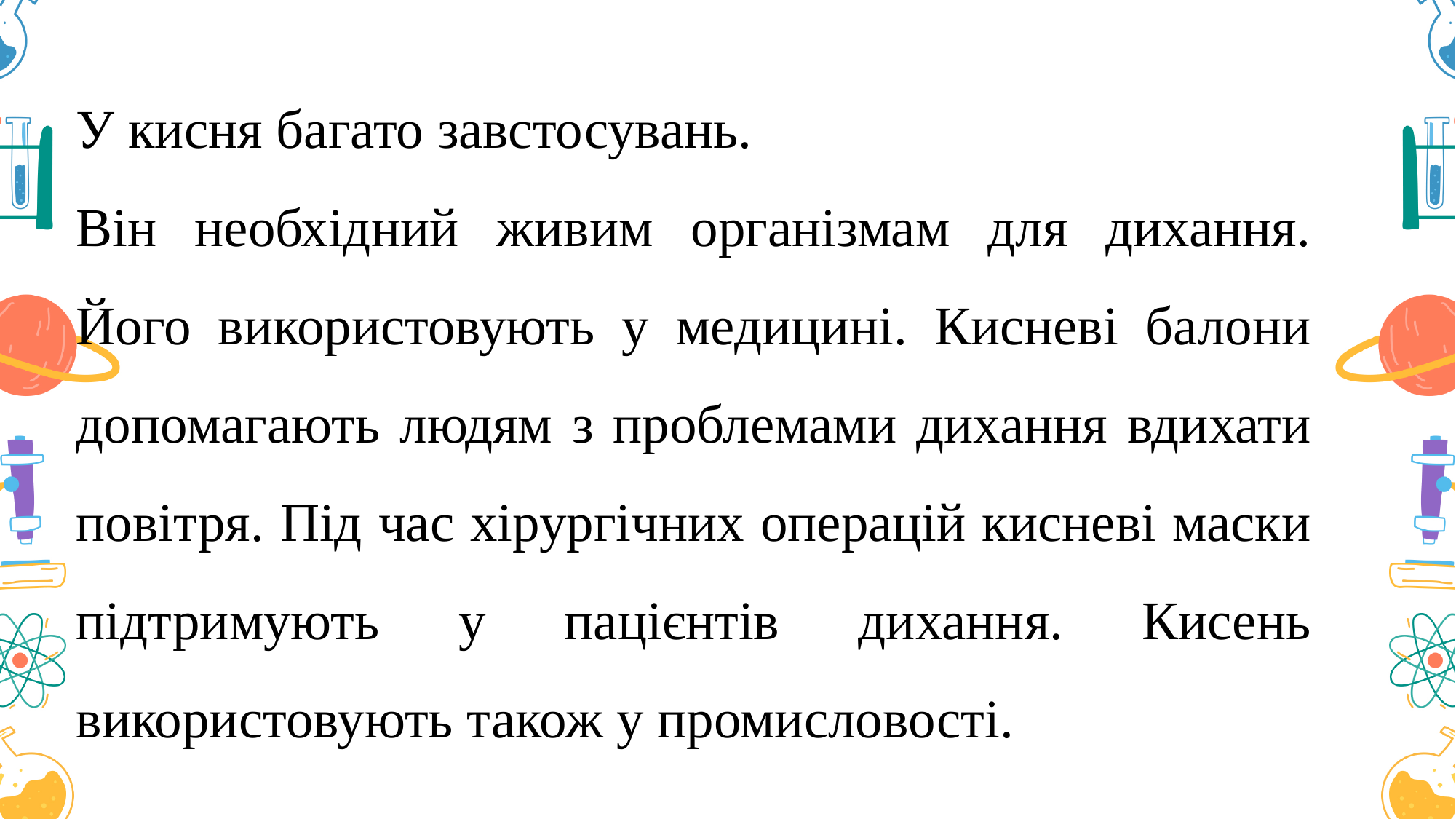

У кисня багато завстосувань.
Він необхідний живим організмам для дихання. Його використовують у медицині. Кисневі балони допомагають людям з проблемами дихання вдихати повітря. Під час хірургічних операцій кисневі маски підтримують у пацієнтів дихання. Кисень використовують також у промисловості.